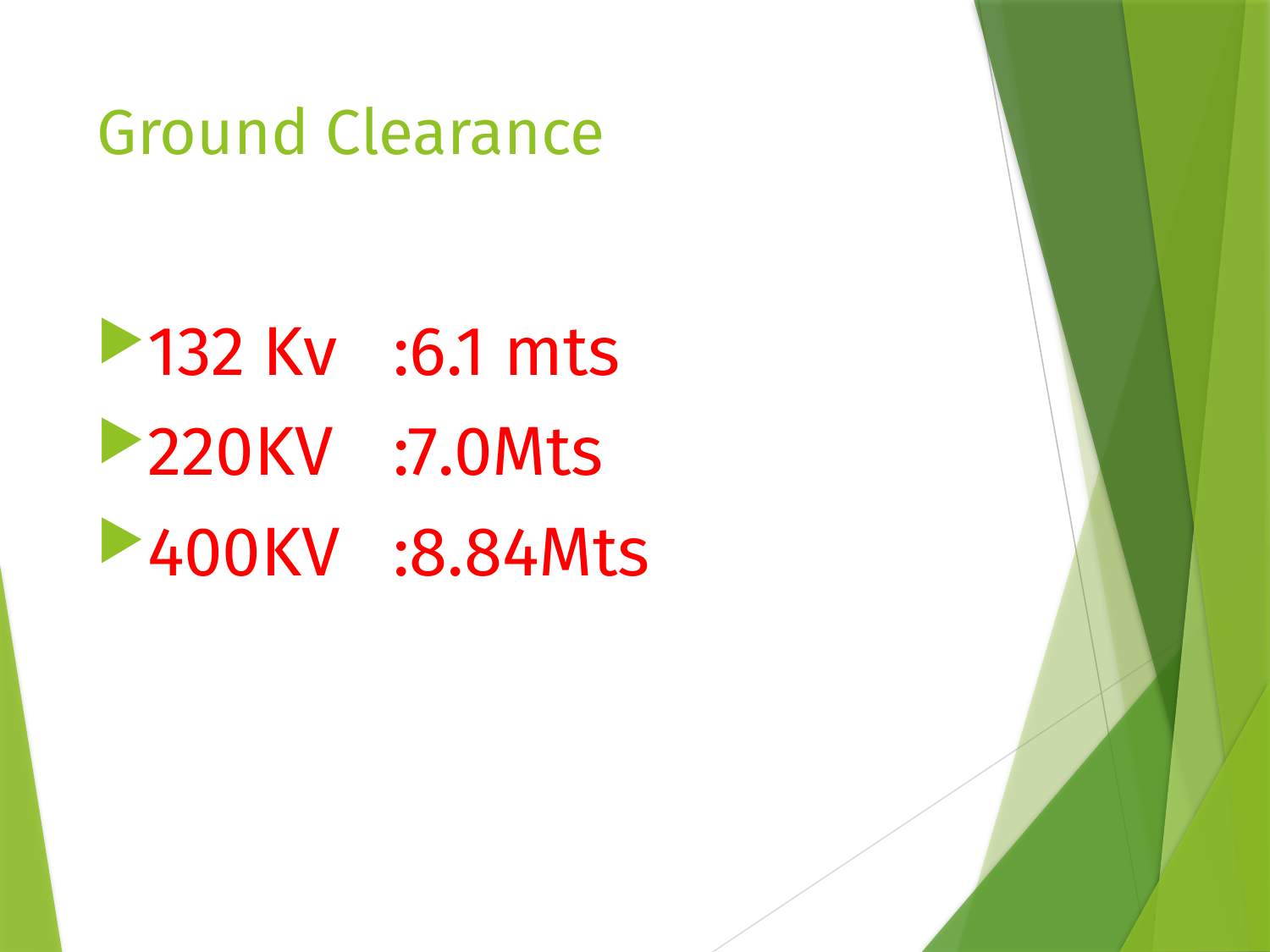

# Ground Clearance
132 Kv 				:6.1 mts
220KV					:7.0Mts
400KV					:8.84Mts